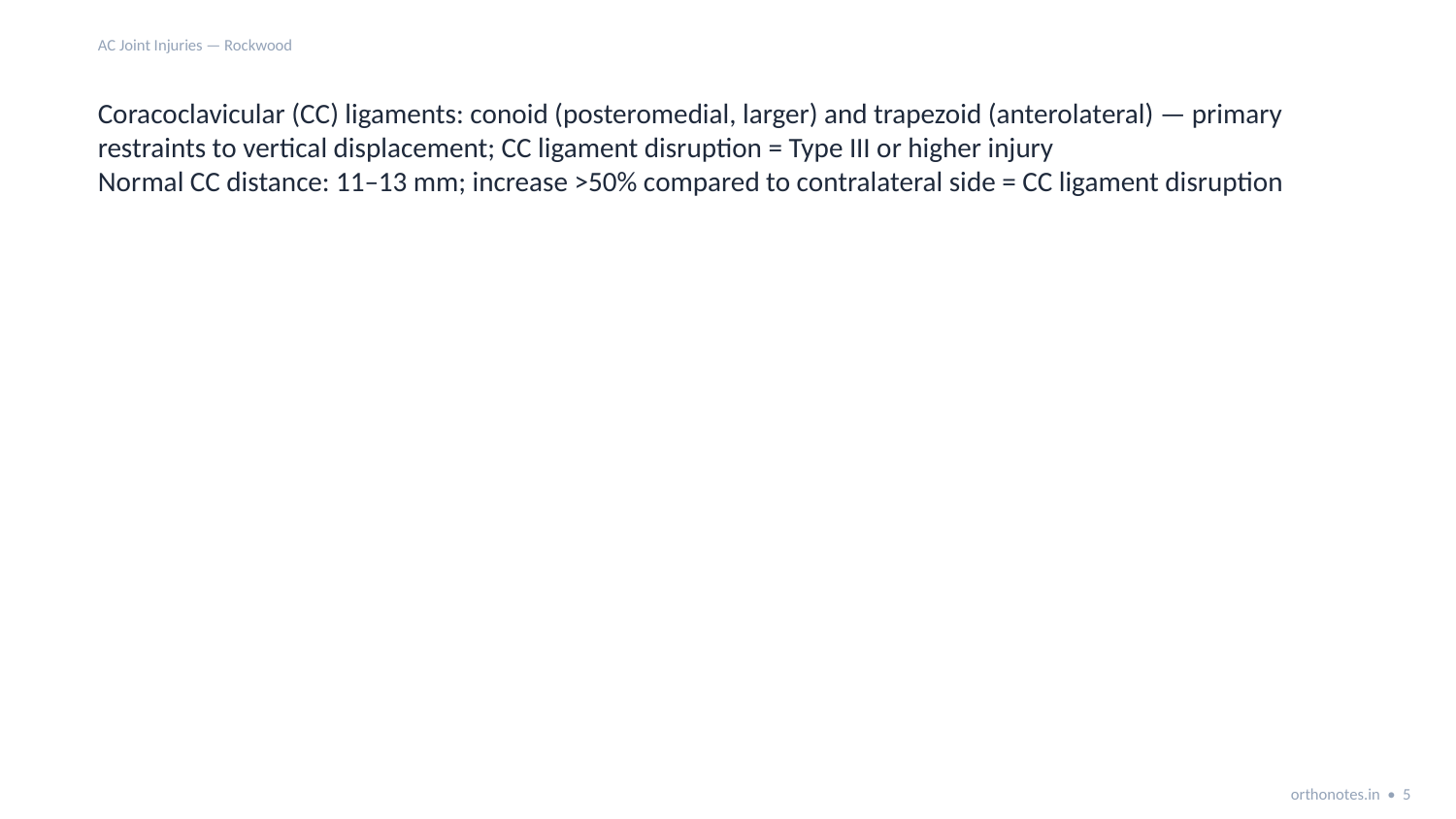

AC Joint Injuries — Rockwood
Coracoclavicular (CC) ligaments: conoid (posteromedial, larger) and trapezoid (anterolateral) — primary restraints to vertical displacement; CC ligament disruption = Type III or higher injury
Normal CC distance: 11–13 mm; increase >50% compared to contralateral side = CC ligament disruption
orthonotes.in  •  5